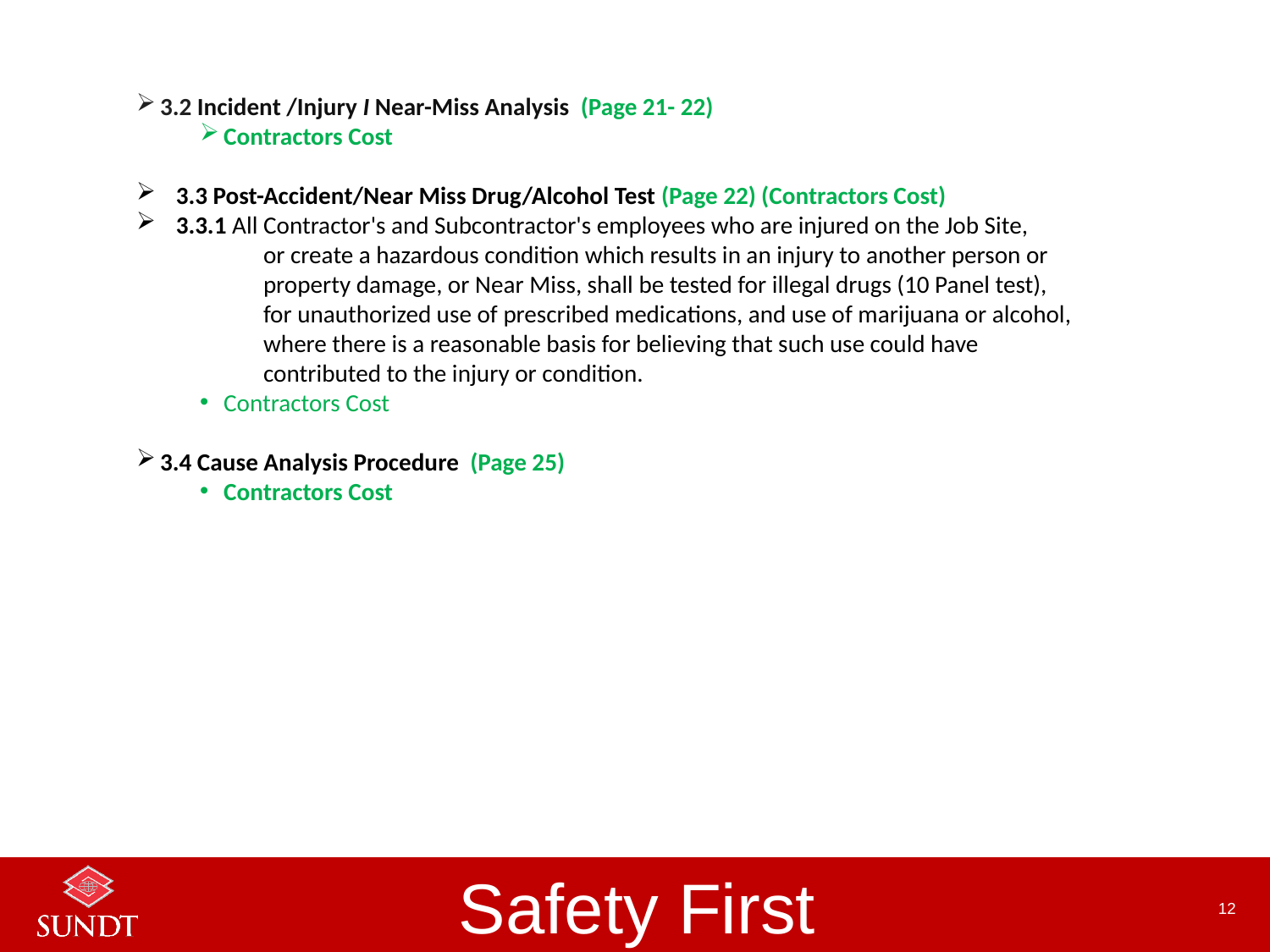

3.2 Incident /Injury I Near-Miss Analysis  (Page 21- 22)
Contractors Cost

3.3 Post-Accident/Near Miss Drug/Alcohol Test (Page 22) (Contractors Cost)
3.3.1 All Contractor's and Subcontractor's employees who are injured on the Job Site,
	or create a hazardous condition which results in an injury to another person or
	property damage, or Near Miss, shall be tested for illegal drugs (10 Panel test),
	for unauthorized use of prescribed medications, and use of marijuana or alcohol,
	where there is a reasonable basis for believing that such use could have
	contributed to the injury or condition.
Contractors Cost

3.4 Cause Analysis Procedure  (Page 25)
Contractors Cost
Safety First
12